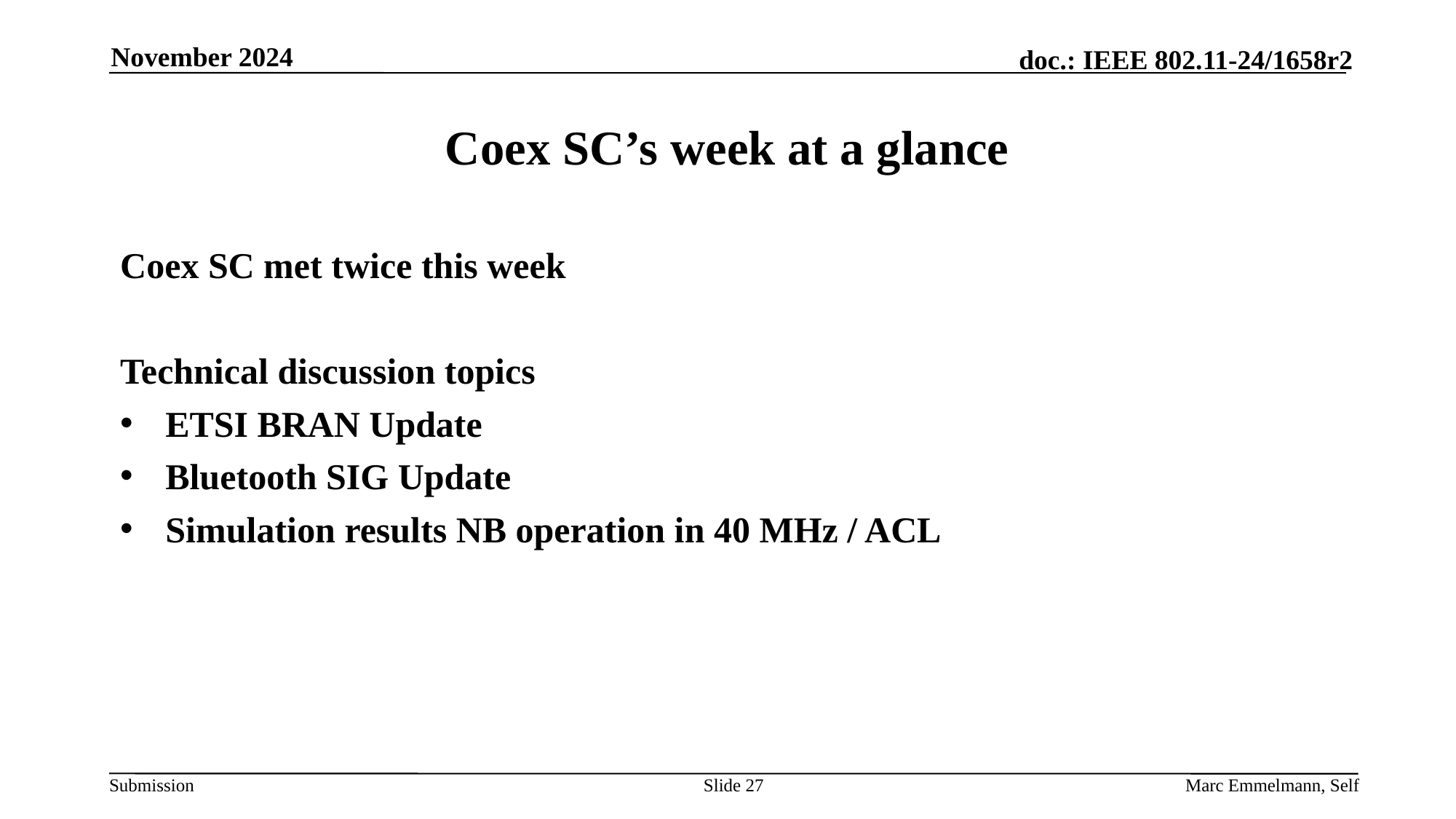

November 2024
# Coex SC’s week at a glance
Coex SC met twice this week

Technical discussion topics
ETSI BRAN Update
Bluetooth SIG Update
Simulation results NB operation in 40 MHz / ACL

Slide 27
Marc Emmelmann, Self